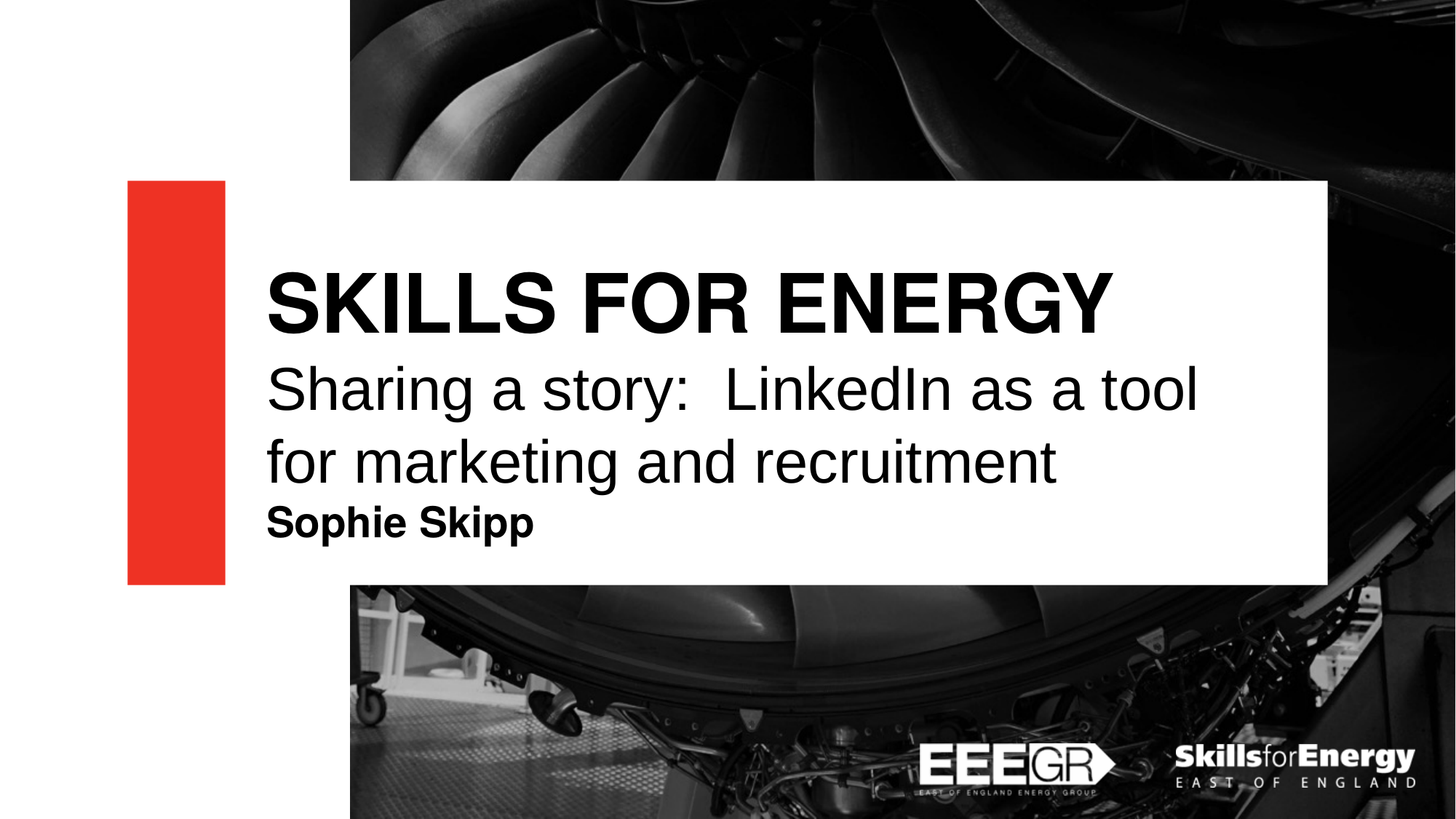

SKILLS FOR ENERGY
Sharing a story:  LinkedIn as a tool for marketing and recruitment
Sophie Skipp